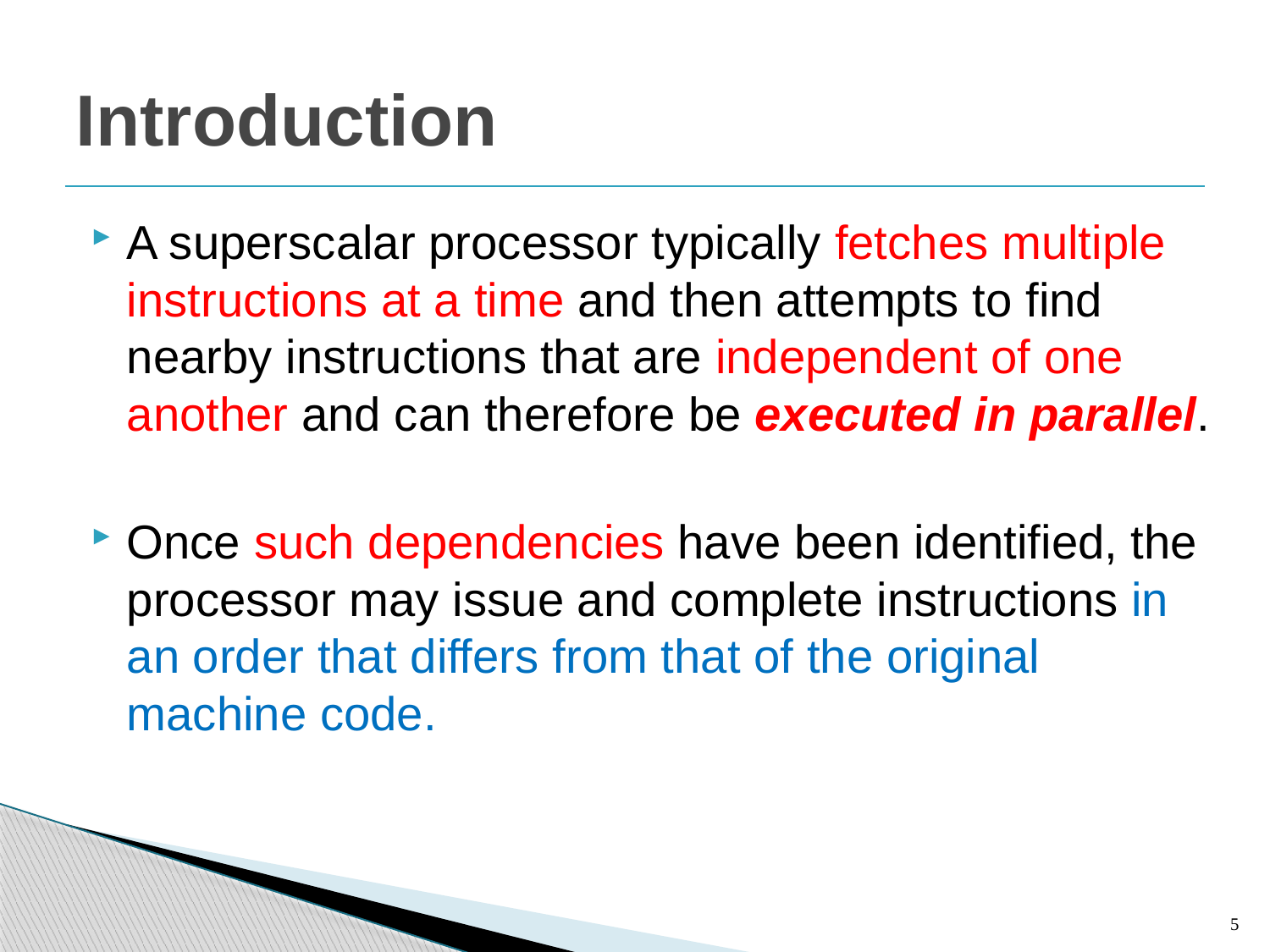

# Introduction
A superscalar processor typically fetches multiple instructions at a time and then attempts to find nearby instructions that are independent of one another and can therefore be executed in parallel.

Once such dependencies have been identified, the processor may issue and complete instructions in an order that differs from that of the original machine code.

5